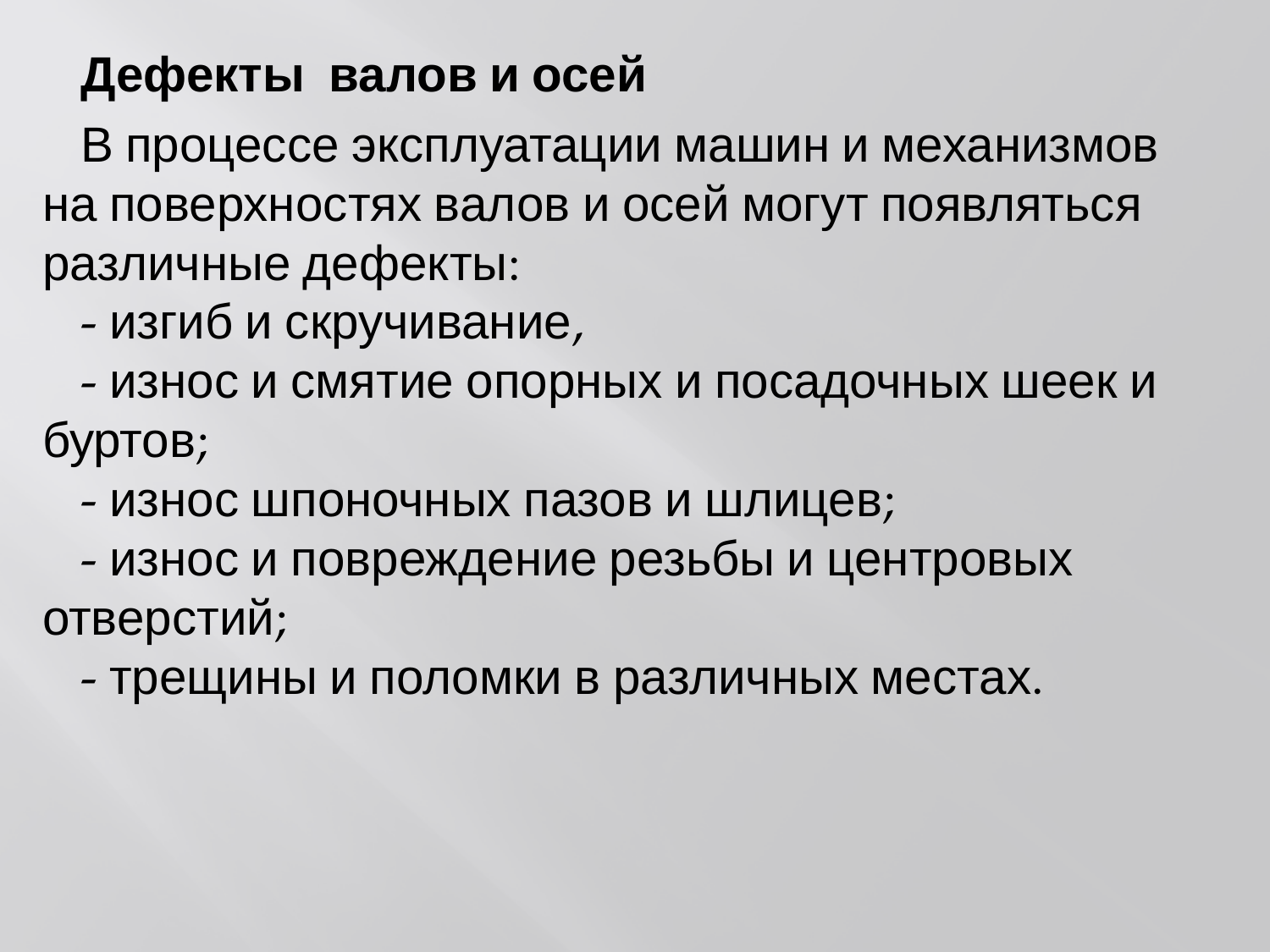

Дефекты  валов и осей
В процессе эксплуатации машин и механизмов на поверхностях валов и осей могут появляться различные дефекты:
- изгиб и скручивание,
- износ и смятие опорных и посадочных шеек и буртов;
- износ шпоночных пазов и шлицев;
- износ и повреждение резьбы и центровых отверстий;
- трещины и поломки в различных местах.